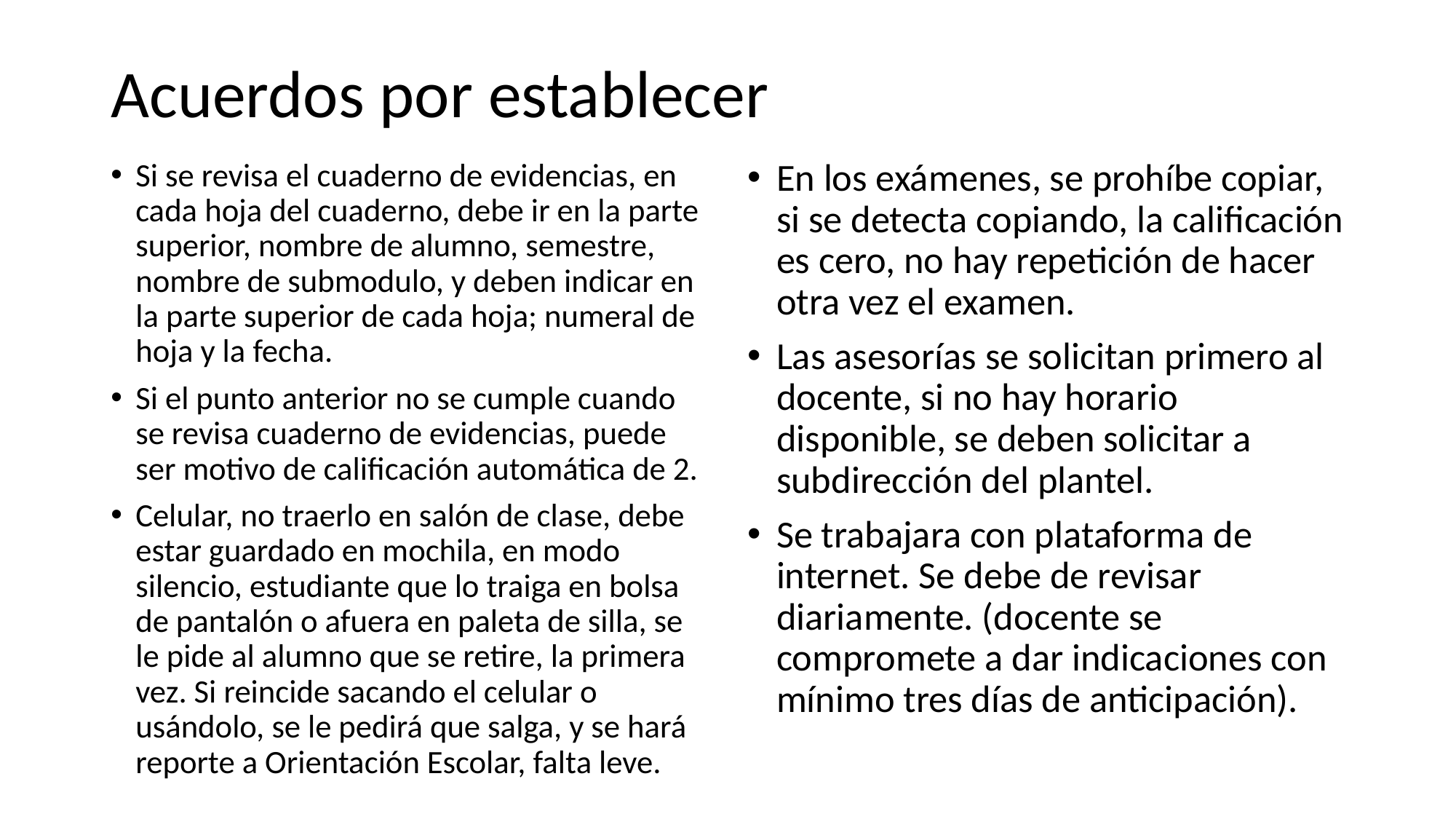

# Acuerdos por establecer
Si se revisa el cuaderno de evidencias, en cada hoja del cuaderno, debe ir en la parte superior, nombre de alumno, semestre, nombre de submodulo, y deben indicar en la parte superior de cada hoja; numeral de hoja y la fecha.
Si el punto anterior no se cumple cuando se revisa cuaderno de evidencias, puede ser motivo de calificación automática de 2.
Celular, no traerlo en salón de clase, debe estar guardado en mochila, en modo silencio, estudiante que lo traiga en bolsa de pantalón o afuera en paleta de silla, se le pide al alumno que se retire, la primera vez. Si reincide sacando el celular o usándolo, se le pedirá que salga, y se hará reporte a Orientación Escolar, falta leve.

En los exámenes, se prohíbe copiar, si se detecta copiando, la calificación es cero, no hay repetición de hacer otra vez el examen.
Las asesorías se solicitan primero al docente, si no hay horario disponible, se deben solicitar a subdirección del plantel.
Se trabajara con plataforma de internet. Se debe de revisar diariamente. (docente se compromete a dar indicaciones con mínimo tres días de anticipación).